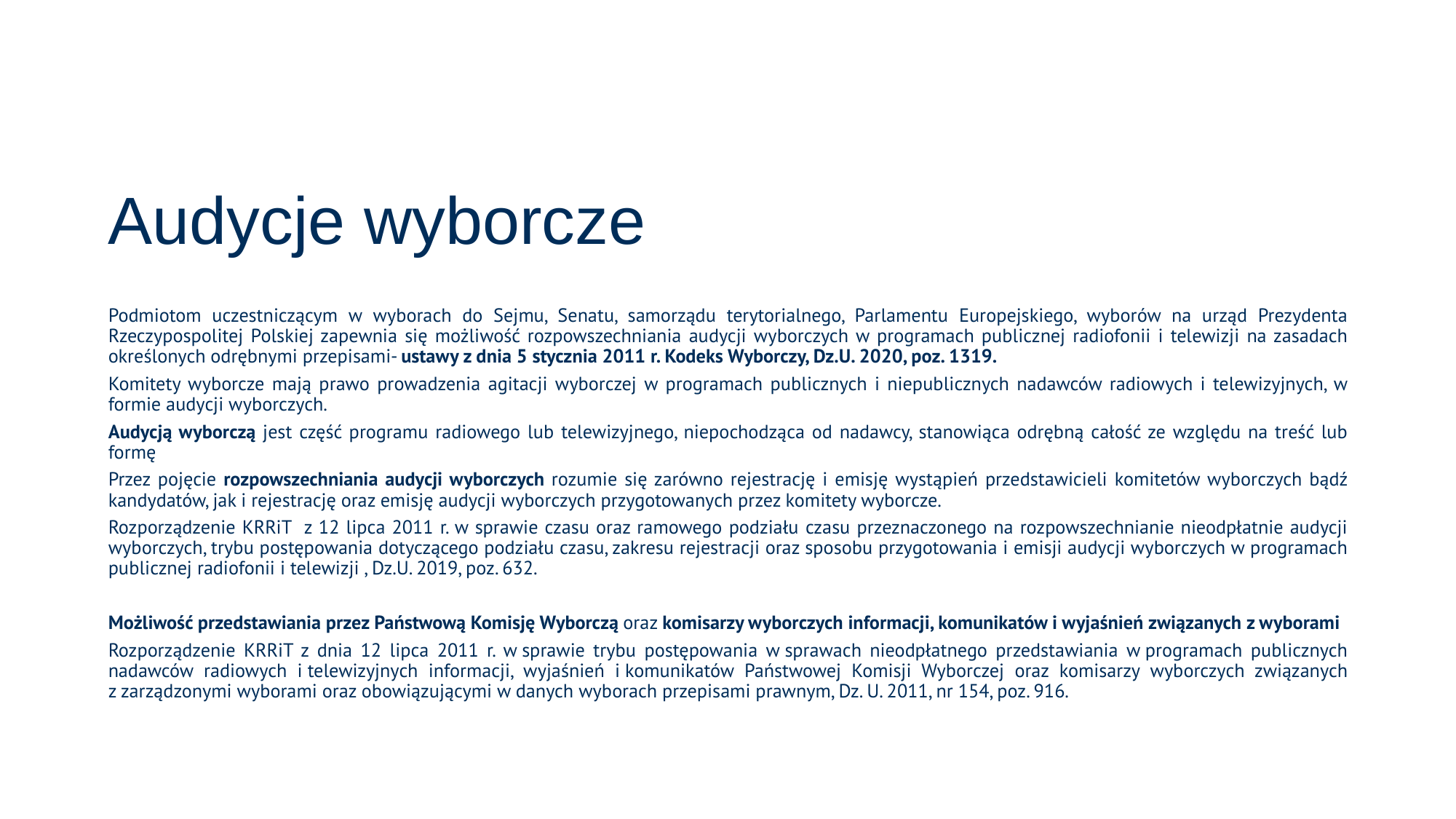

# Audycje wyborcze
Podmiotom uczestniczącym w wyborach do Sejmu, Senatu, samorządu terytorialnego, Parlamentu Europejskiego, wyborów na urząd Prezydenta Rzeczypospolitej Polskiej zapewnia się możliwość rozpowszechniania audycji wyborczych w programach publicznej radiofonii i telewizji na zasadach określonych odrębnymi przepisami- ustawy z dnia 5 stycznia 2011 r. Kodeks Wyborczy, Dz.U. 2020, poz. 1319.
Komitety wyborcze mają prawo prowadzenia agitacji wyborczej w programach publicznych i niepublicznych nadawców radiowych i telewizyjnych, w formie audycji wyborczych.
Audycją wyborczą jest część programu radiowego lub telewizyjnego, niepochodząca od nadawcy, stanowiąca odrębną całość ze względu na treść lub formę
Przez pojęcie rozpowszechniania audycji wyborczych rozumie się zarówno rejestrację i emisję wystąpień przedstawicieli komitetów wyborczych bądź kandydatów, jak i rejestrację oraz emisję audycji wyborczych przygotowanych przez komitety wyborcze.
Rozporządzenie KRRiT  z 12 lipca 2011 r. w sprawie czasu oraz ramowego podziału czasu przeznaczonego na rozpowszechnianie nieodpłatnie audycji wyborczych, trybu postępowania dotyczącego podziału czasu, zakresu rejestracji oraz sposobu przygotowania i emisji audycji wyborczych w programach publicznej radiofonii i telewizji , Dz.U. 2019, poz. 632.

Możliwość przedstawiania przez Państwową Komisję Wyborczą oraz komisarzy wyborczych informacji, komunikatów i wyjaśnień związanych z wyborami
Rozporządzenie KRRiT z dnia 12 lipca 2011 r. w sprawie trybu postępowania w sprawach nieodpłatnego przedstawiania w programach publicznych nadawców radiowych i telewizyjnych informacji, wyjaśnień i komunikatów Państwowej Komisji Wyborczej oraz komisarzy wyborczych związanych z zarządzonymi wyborami oraz obowiązującymi w danych wyborach przepisami prawnym, Dz. U. 2011, nr 154, poz. 916.